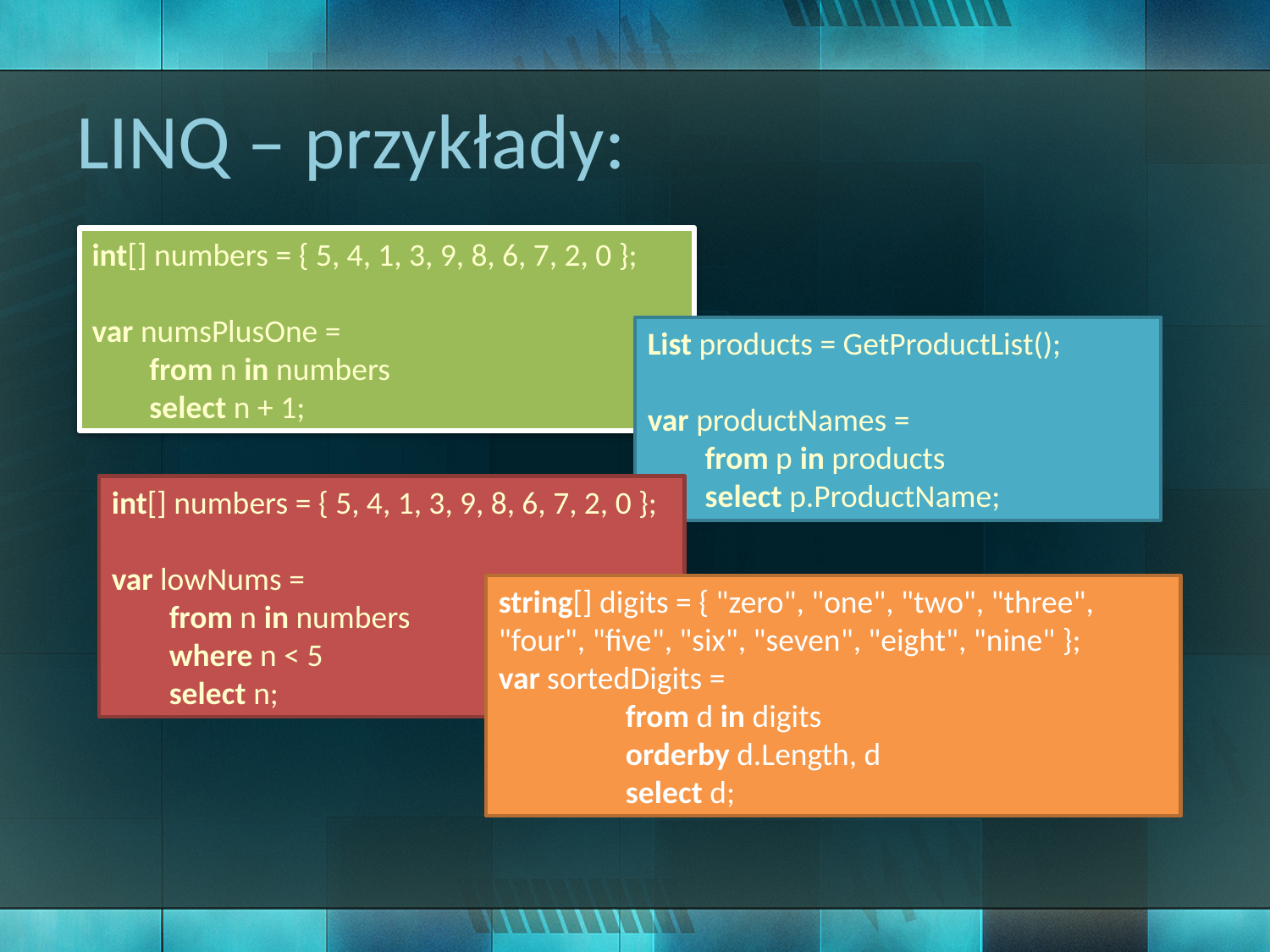

# LINQ – przykłady:

int[] numbers = { 5, 4, 1, 3, 9, 8, 6, 7, 2, 0 };
var numsPlusOne =
        from n in numbers
        select n + 1;
List products = GetProductList();
var productNames =
        from p in products
        select p.ProductName;
int[] numbers = { 5, 4, 1, 3, 9, 8, 6, 7, 2, 0 };
var lowNums =
        from n in numbers
        where n < 5
        select n;
string[] digits = { "zero", "one", "two", "three", "four", "five", "six", "seven", "eight", "nine" };
var sortedDigits =
	from d in digits
	orderby d.Length, d
	select d;